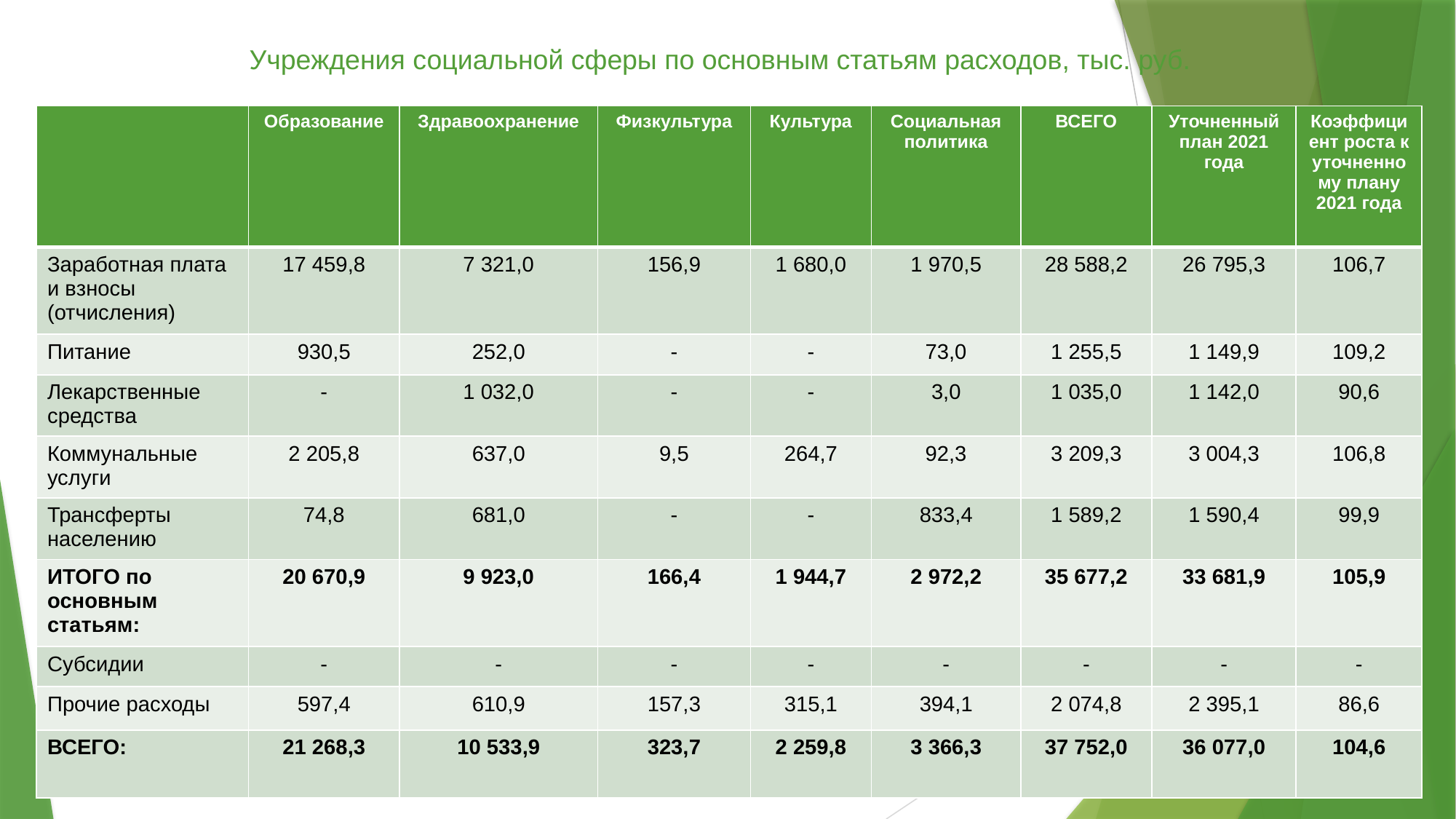

# Учреждения социальной сферы по основным статьям расходов, тыс. руб.
|  | Образование | Здравоохранение | Физкультура | Культура | Социальная политика | ВСЕГО | Уточненный план 2021 года | Коэффициент роста к уточненному плану 2021 года |
| --- | --- | --- | --- | --- | --- | --- | --- | --- |
| Заработная плата и взносы (отчисления) | 17 459,8 | 7 321,0 | 156,9 | 1 680,0 | 1 970,5 | 28 588,2 | 26 795,3 | 106,7 |
| Питание | 930,5 | 252,0 | - | - | 73,0 | 1 255,5 | 1 149,9 | 109,2 |
| Лекарственные средства | - | 1 032,0 | - | - | 3,0 | 1 035,0 | 1 142,0 | 90,6 |
| Коммунальные услуги | 2 205,8 | 637,0 | 9,5 | 264,7 | 92,3 | 3 209,3 | 3 004,3 | 106,8 |
| Трансферты населению | 74,8 | 681,0 | - | - | 833,4 | 1 589,2 | 1 590,4 | 99,9 |
| ИТОГО по основным статьям: | 20 670,9 | 9 923,0 | 166,4 | 1 944,7 | 2 972,2 | 35 677,2 | 33 681,9 | 105,9 |
| Субсидии | - | - | - | - | - | - | - | - |
| Прочие расходы | 597,4 | 610,9 | 157,3 | 315,1 | 394,1 | 2 074,8 | 2 395,1 | 86,6 |
| ВСЕГО: | 21 268,3 | 10 533,9 | 323,7 | 2 259,8 | 3 366,3 | 37 752,0 | 36 077,0 | 104,6 |